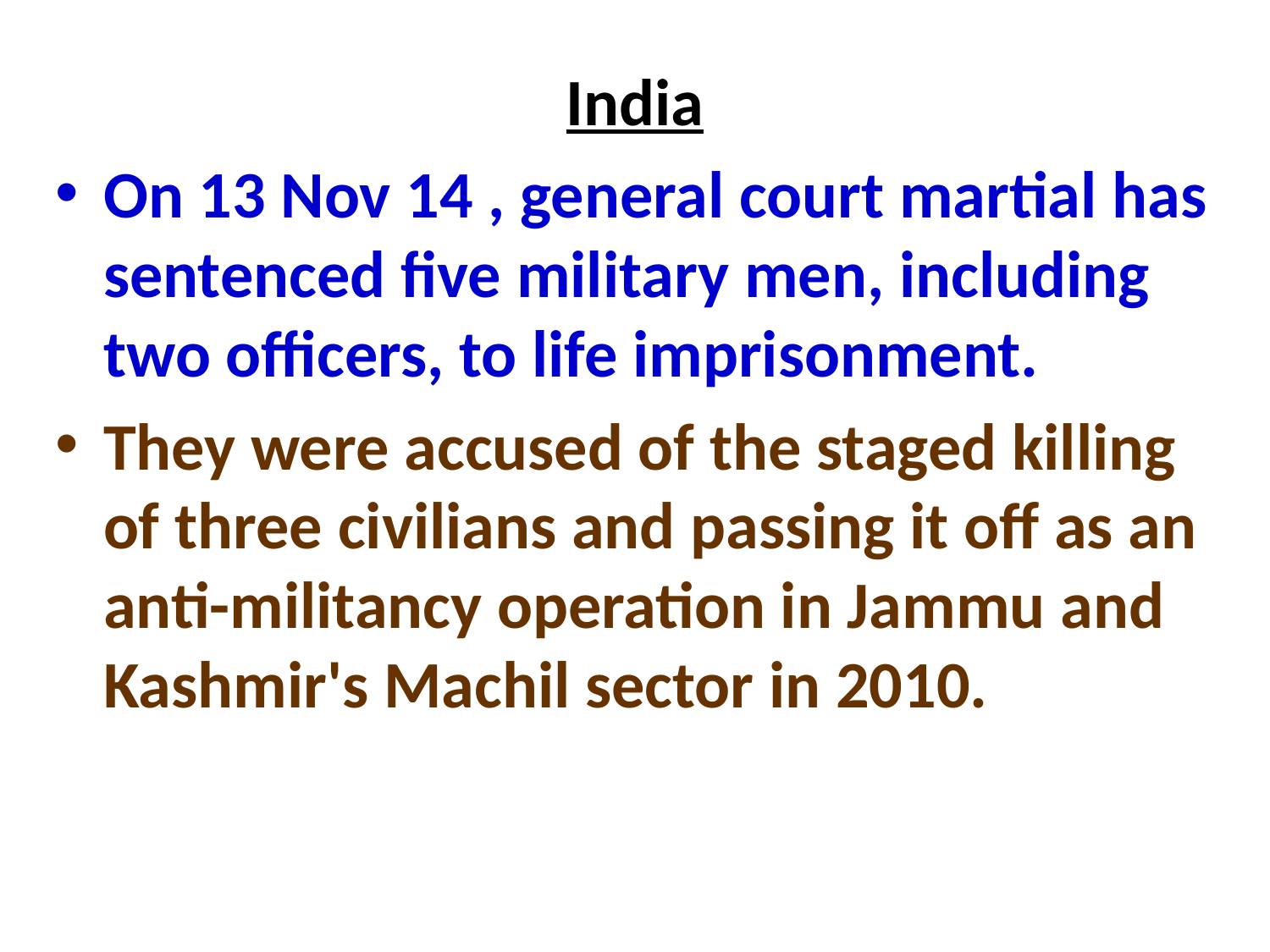

India
On 13 Nov 14 , general court martial has sentenced five military men, including two officers, to life imprisonment.
They were accused of the staged killing of three civilians and passing it off as an anti-militancy operation in Jammu and Kashmir's Machil sector in 2010.